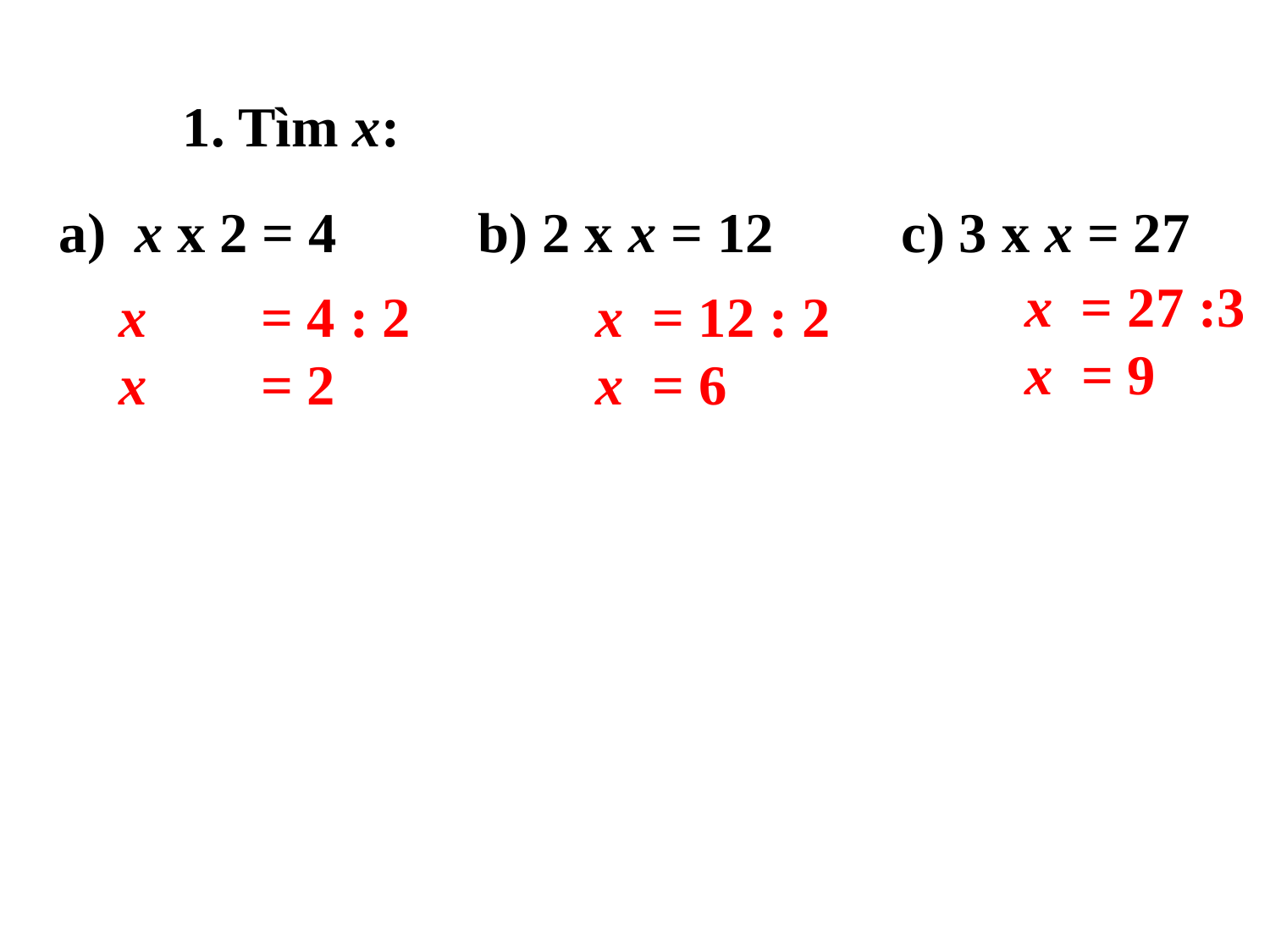

1. Tìm x:
a)  x x 2 = 4          b) 2 x x = 12         c) 3 x x = 27
x  = 27 :3
x  = 9
x        = 4 : 2
x        = 2
x  = 12 : 2
x  = 6